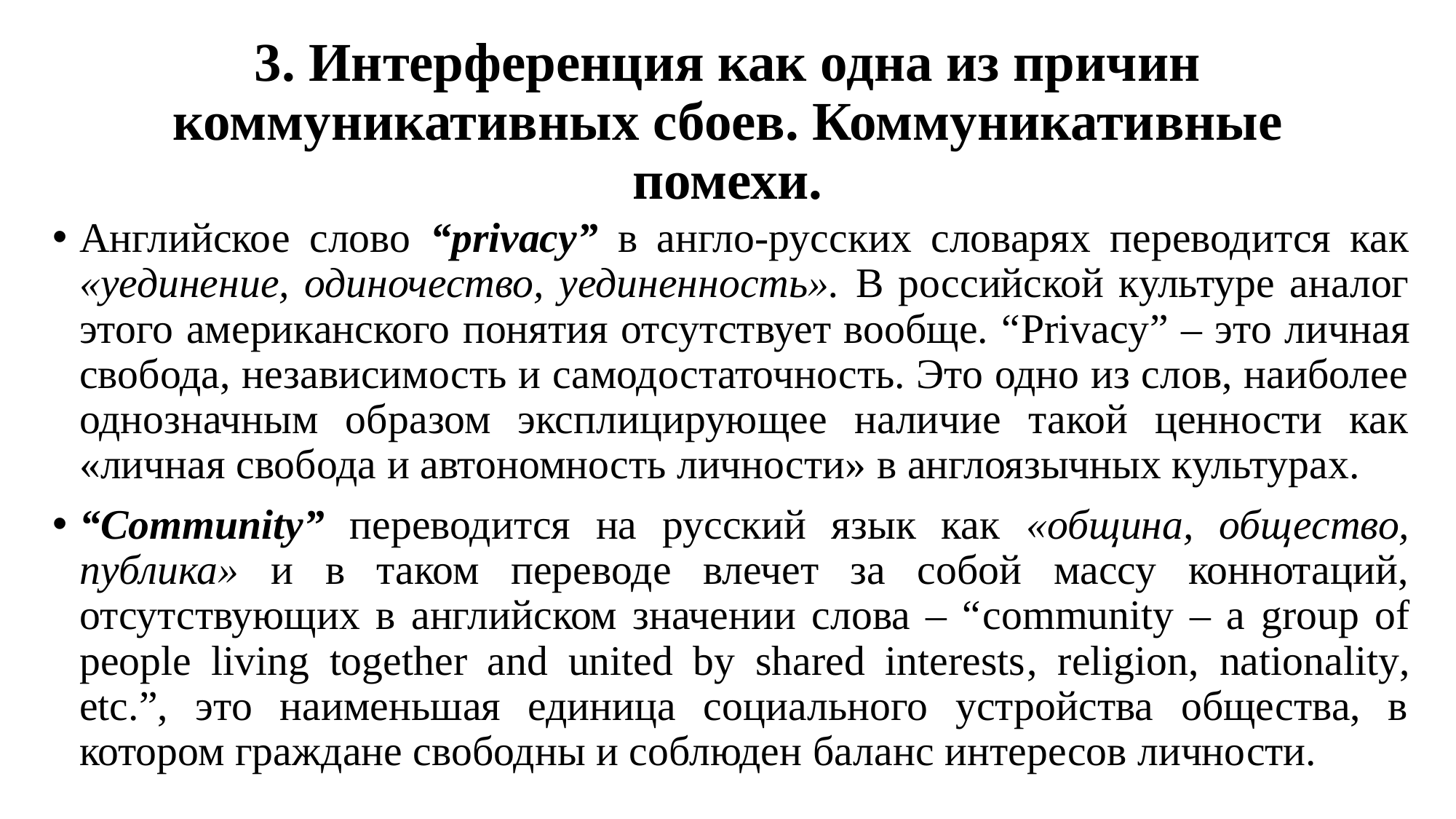

# 3. Интерференция как одна из причин коммуникативных сбоев. Коммуникативные помехи.
Английское слово “privacy” в англо-русских словарях переводится как «уединение, одиночество, уединенность». В российской культуре аналог этого американского понятия отсутствует вообще. “Privacy” – это личная свобода, независимость и самодостаточность. Это одно из слов, наиболее однозначным образом эксплицирующее наличие такой ценности как «личная свобода и автономность личности» в англоязычных культурах.
“Community” переводится на русский язык как «община, общество, публика» и в таком переводе влечет за собой массу коннотаций, отсутствующих в английском значении слова – “community – a group of people living together and united by shared interests, religion, nationality, etc.”, это наименьшая единица социального устройства общества, в котором граждане свободны и соблюден баланс интересов личности.